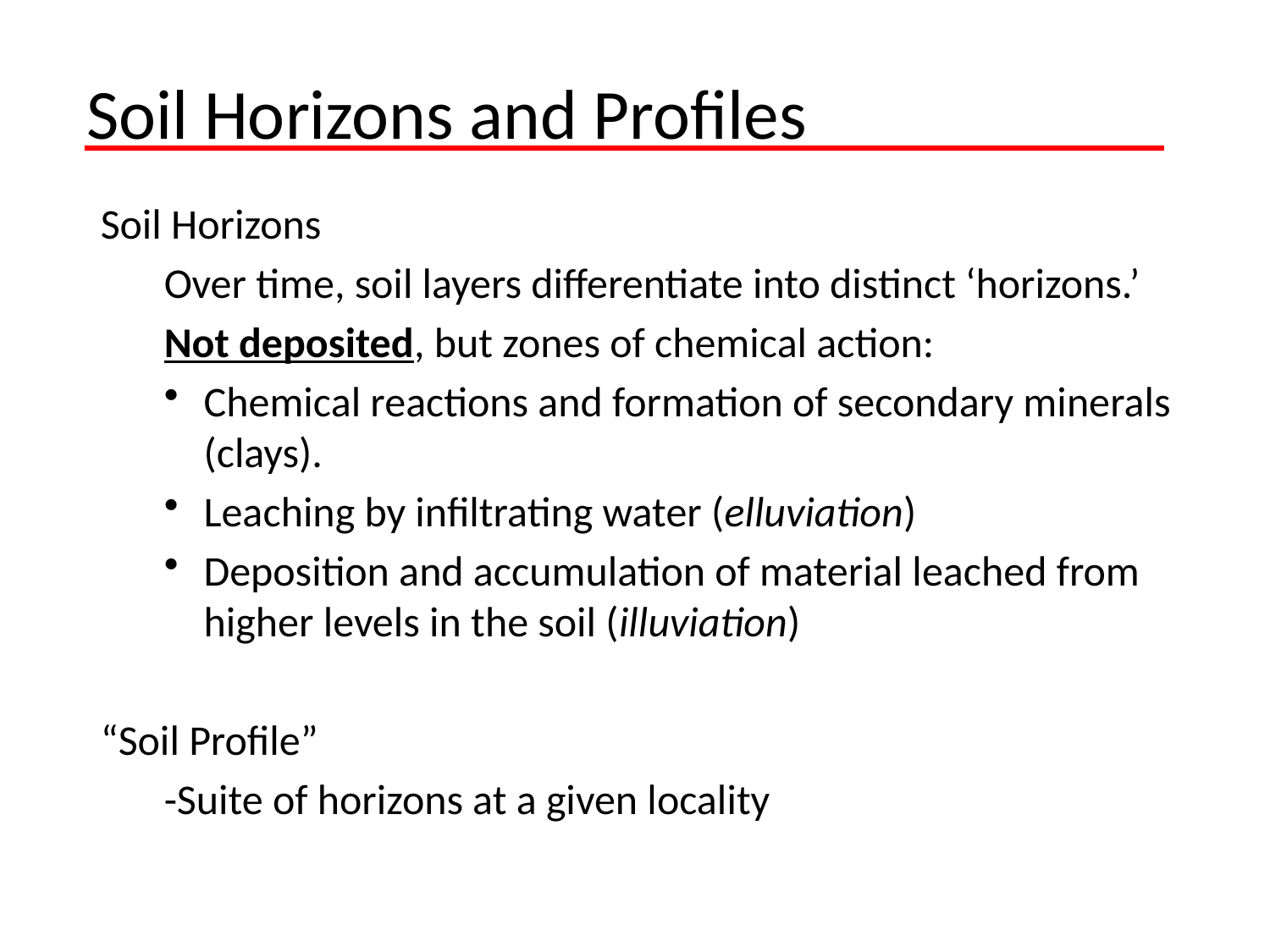

# Soil Horizons and Profiles

Soil Horizons
Over time, soil layers differentiate into distinct ‘horizons.’
Not deposited, but zones of chemical action:
Chemical reactions and formation of secondary minerals (clays).
Leaching by infiltrating water (elluviation)
Deposition and accumulation of material leached from higher levels in the soil (illuviation)

“Soil Profile”
-Suite of horizons at a given locality